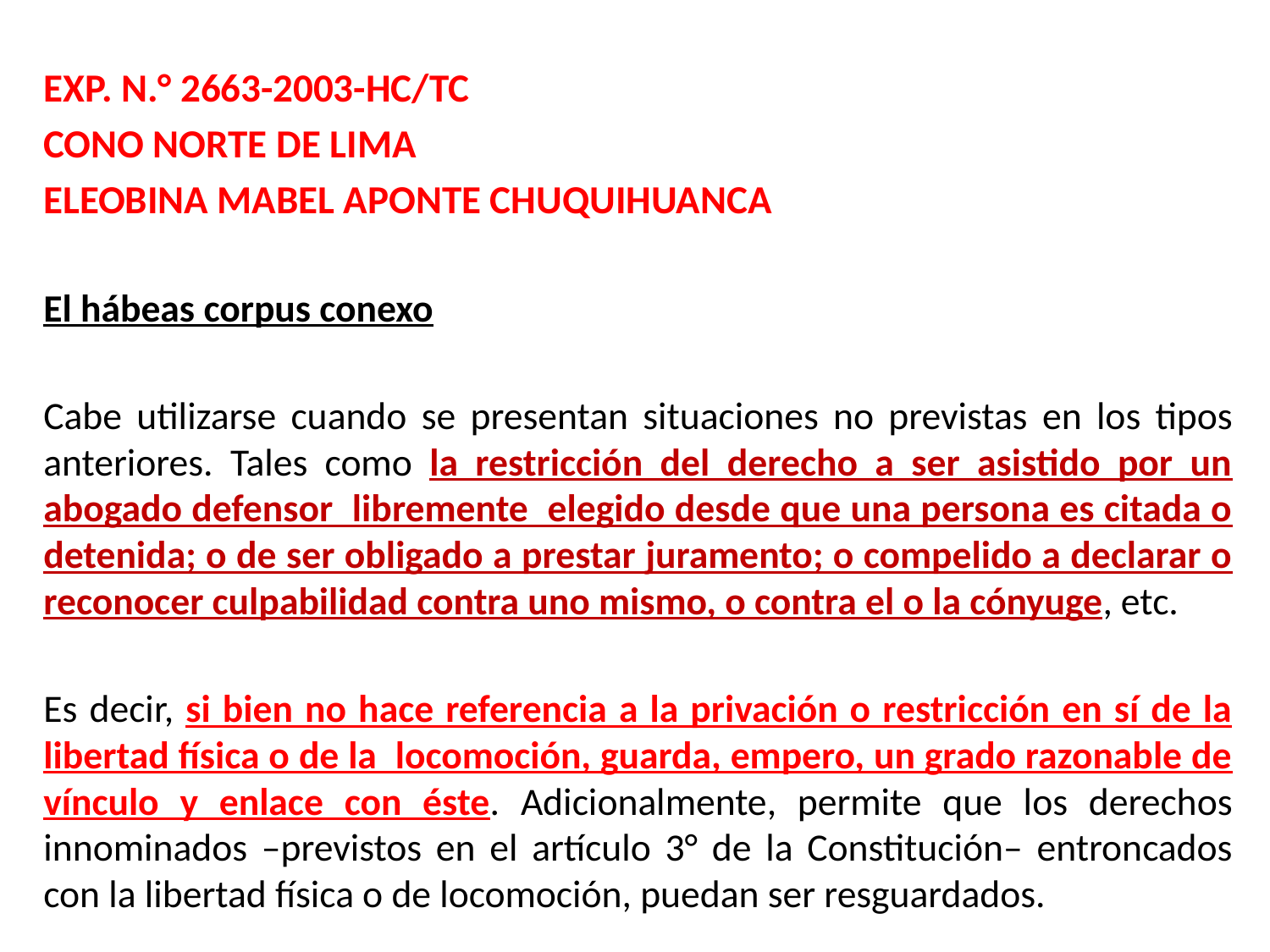

Exp. N.° 2663-2003-HC/TC
CONO NORTE DE LIMA
ELEOBINA MABEL APONTE CHUQUIHUANCA

El hábeas corpus conexo

Cabe utilizarse cuando se presentan situaciones no previstas en los tipos anteriores. Tales como la restricción del derecho a ser asistido por un abogado defensor  libremente  elegido desde que una persona es citada o detenida; o de ser obligado a prestar juramento; o compelido a declarar o reconocer culpabilidad contra uno mismo, o contra el o la cónyuge, etc.

Es decir, si bien no hace referencia a la privación o restricción en sí de la libertad física o de la  locomoción, guarda, empero, un grado razonable de vínculo y enlace con éste. Adicionalmente, permite que los derechos innominados –previstos en el artículo 3° de la Constitución– entroncados con la libertad física o de locomoción, puedan ser resguardados.